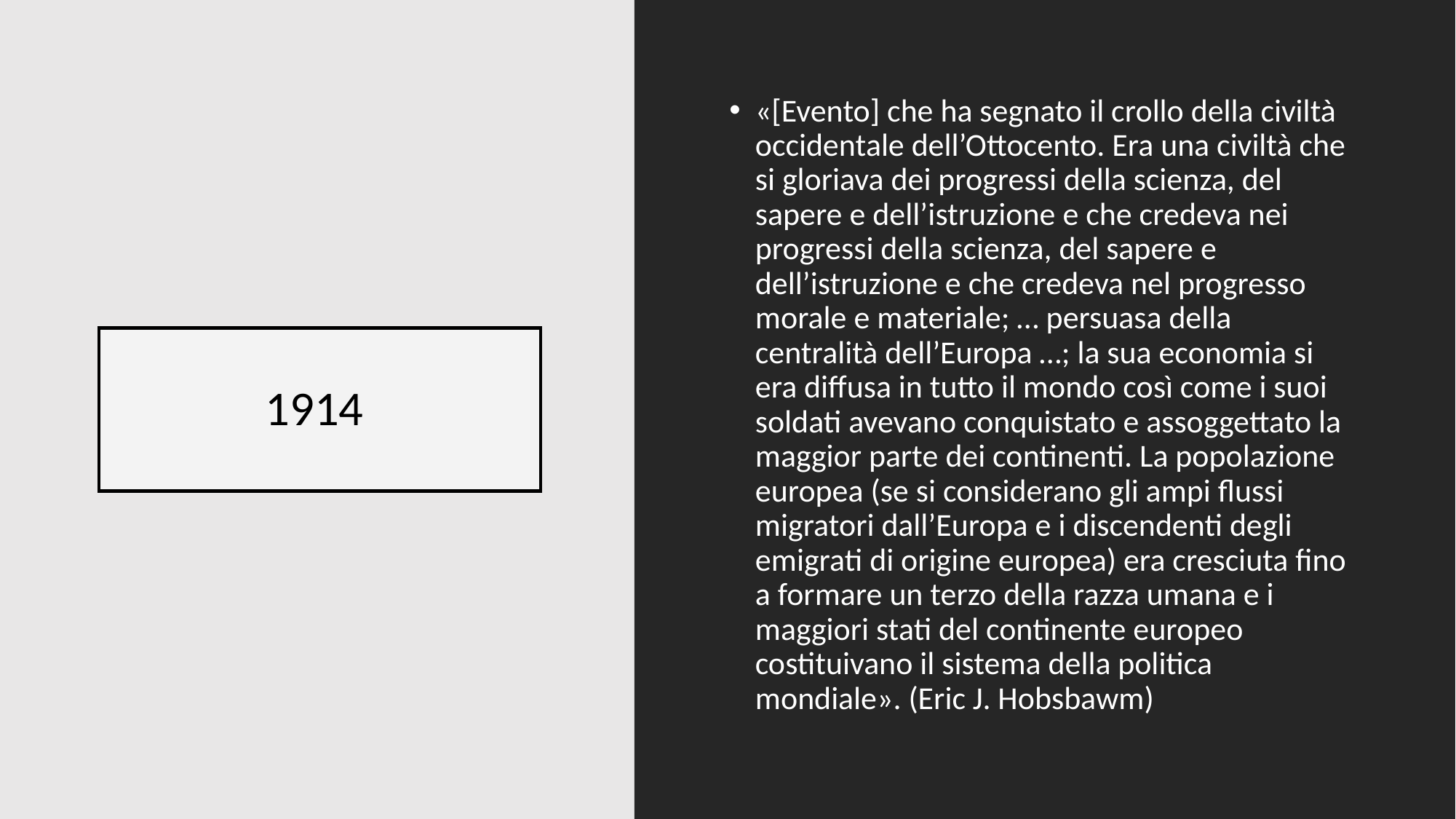

«[Evento] che ha segnato il crollo della civiltà occidentale dell’Ottocento. Era una civiltà che si gloriava dei progressi della scienza, del sapere e dell’istruzione e che credeva nei progressi della scienza, del sapere e dell’istruzione e che credeva nel progresso morale e materiale; … persuasa della centralità dell’Europa …; la sua economia si era diffusa in tutto il mondo così come i suoi soldati avevano conquistato e assoggettato la maggior parte dei continenti. La popolazione europea (se si considerano gli ampi flussi migratori dall’Europa e i discendenti degli emigrati di origine europea) era cresciuta fino a formare un terzo della razza umana e i maggiori stati del continente europeo costituivano il sistema della politica mondiale». (Eric J. Hobsbawm)
# 1914
3